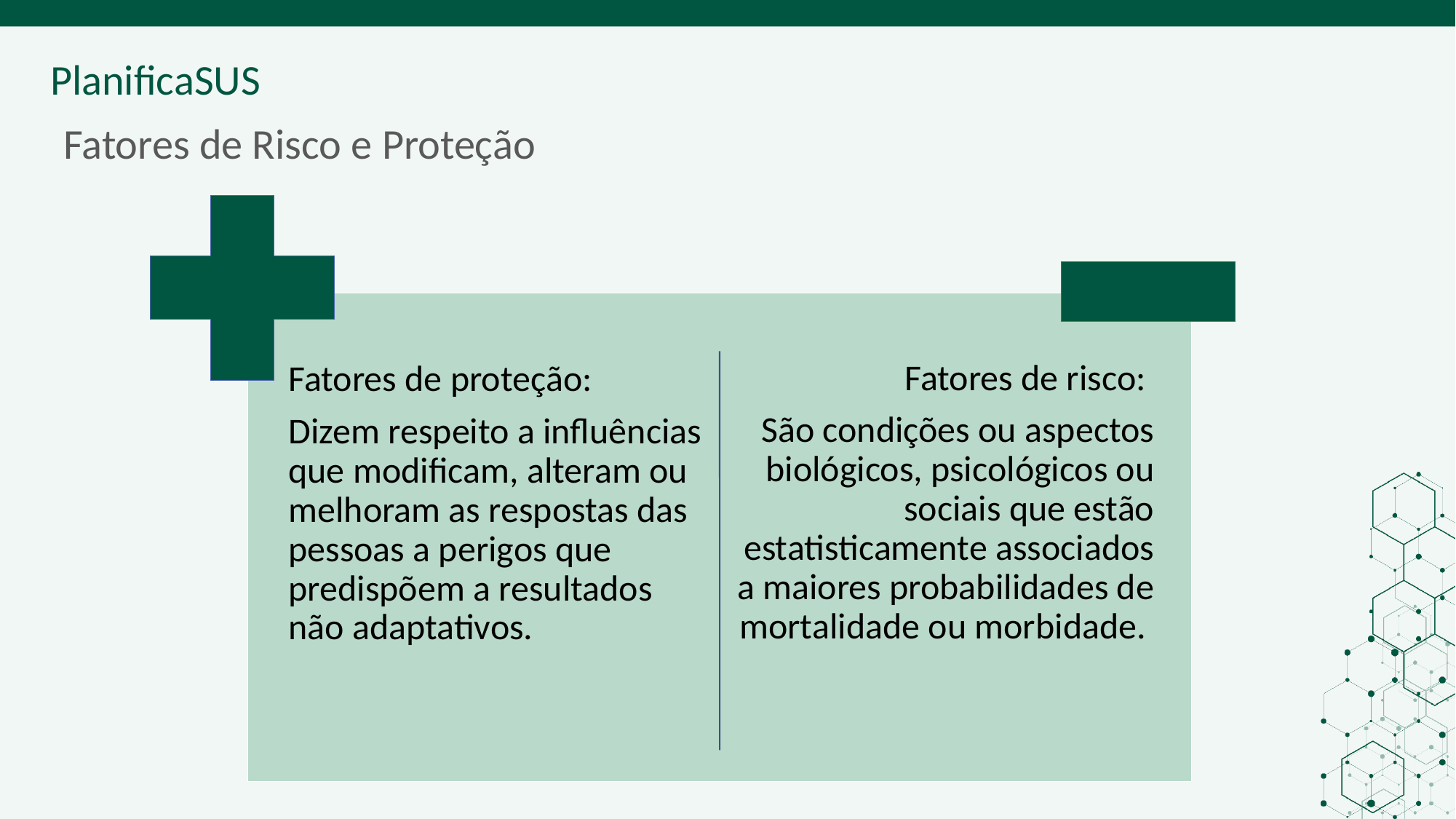

Fatores de Risco e Proteção
Fatores de proteção:
Dizem respeito a influências que modificam, alteram ou melhoram as respostas das pessoas a perigos que predispõem a resultados não adaptativos.
Fatores de risco:
São condições ou aspectos biológicos, psicológicos ou sociais que estão estatisticamente associados a maiores probabilidades de mortalidade ou morbidade.